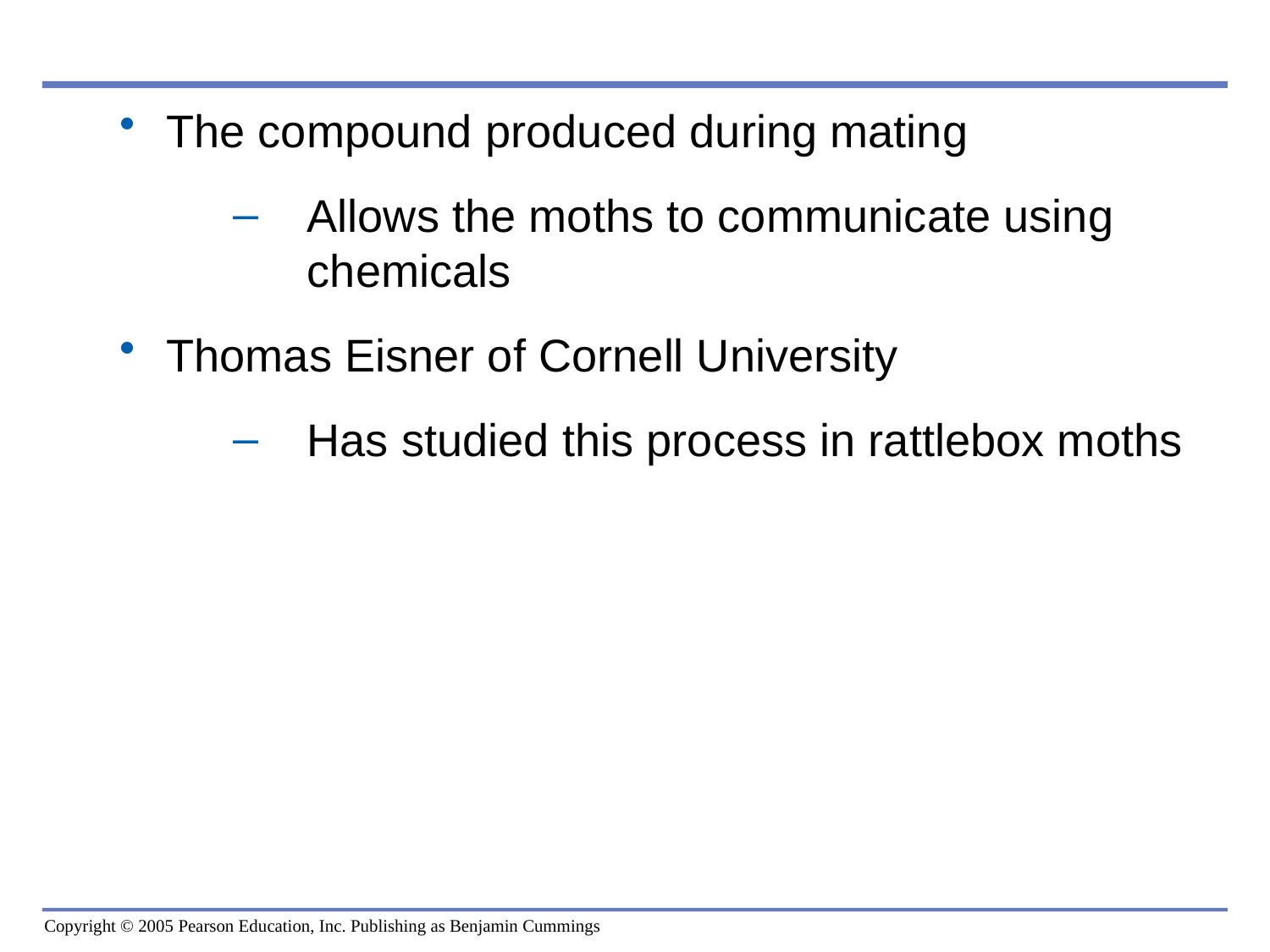

0
The compound produced during mating
Allows the moths to communicate using chemicals
Thomas Eisner of Cornell University
Has studied this process in rattlebox moths